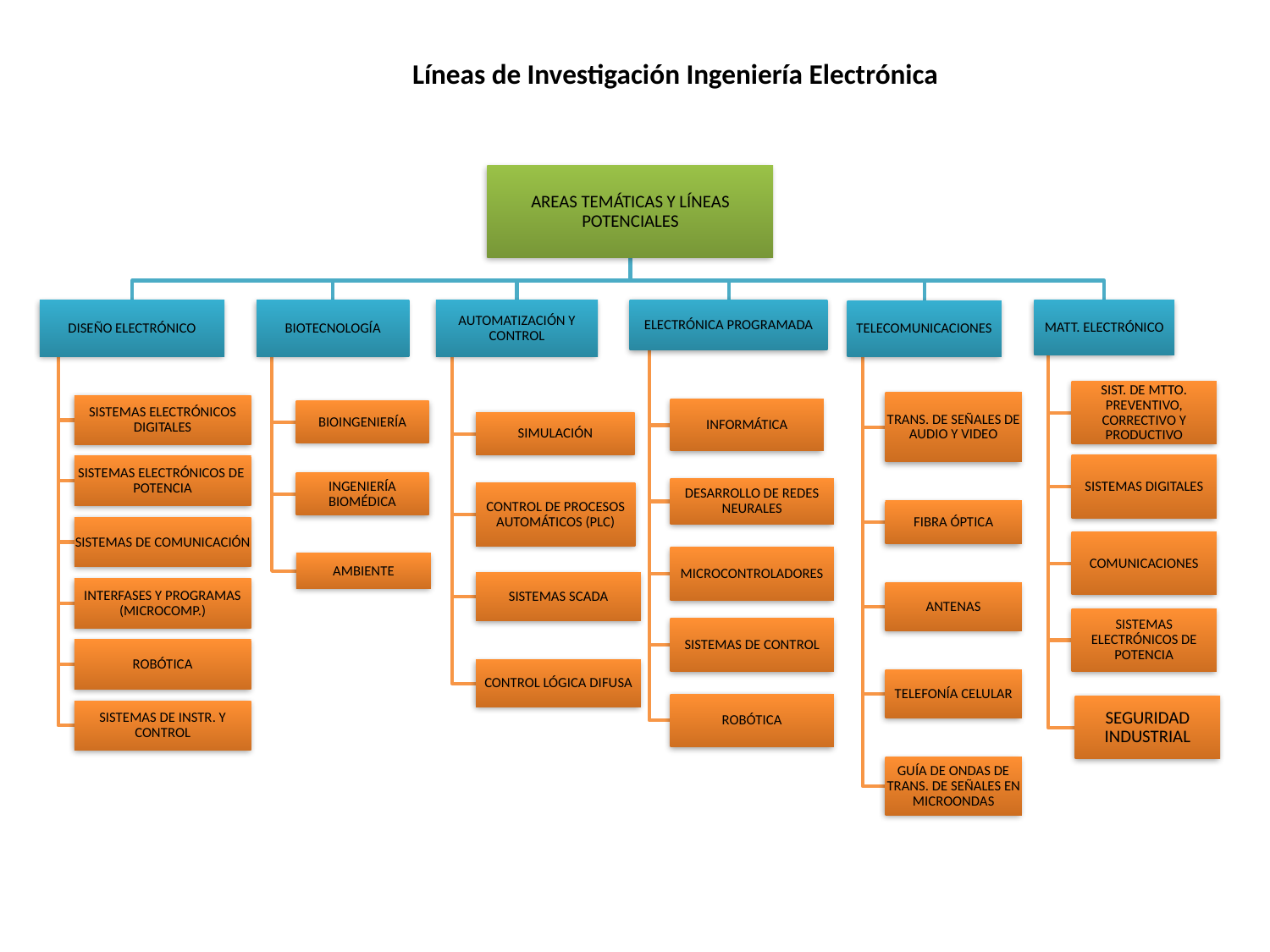

Líneas de Investigación Ingeniería Electrónica
AREAS TEMÁTICAS Y LÍNEAS POTENCIALES
DISEÑO ELECTRÓNICO
SISTEMAS ELECTRÓNICOS DIGITALES
SISTEMAS ELECTRÓNICOS DE  POTENCIA
SISTEMAS DE COMUNICACIÓN
INTERFASES Y PROGRAMAS (MICROCOMP.)
ROBÓTICA
SISTEMAS DE INSTR. Y CONTROL
BIOTECNOLOGÍA
BIOINGENIERÍA
INGENIERÍA BIOMÉDICA
AMBIENTE
AUTOMATIZACIÓN Y CONTROL
SIMULACIÓN
CONTROL DE PROCESOS AUTOMÁTICOS (PLC)
SISTEMAS SCADA
CONTROL LÓGICA DIFUSA
ELECTRÓNICA PROGRAMADA
INFORMÁTICA
DESARROLLO DE REDES NEURALES
MICROCONTROLADORES
SISTEMAS DE CONTROL
ROBÓTICA
MATT. ELECTRÓNICO
SIST. DE MTTO. PREVENTIVO, CORRECTIVO Y PRODUCTIVO
SISTEMAS DIGITALES
COMUNICACIONES
SISTEMAS ELECTRÓNICOS DE POTENCIA
SEGURIDAD INDUSTRIAL
TELECOMUNICACIONES
TRANS. DE SEÑALES DE AUDIO Y VIDEO
FIBRA ÓPTICA
ANTENAS
TELEFONÍA CELULAR
GUÍA DE ONDAS DE TRANS. DE SEÑALES EN MICROONDAS